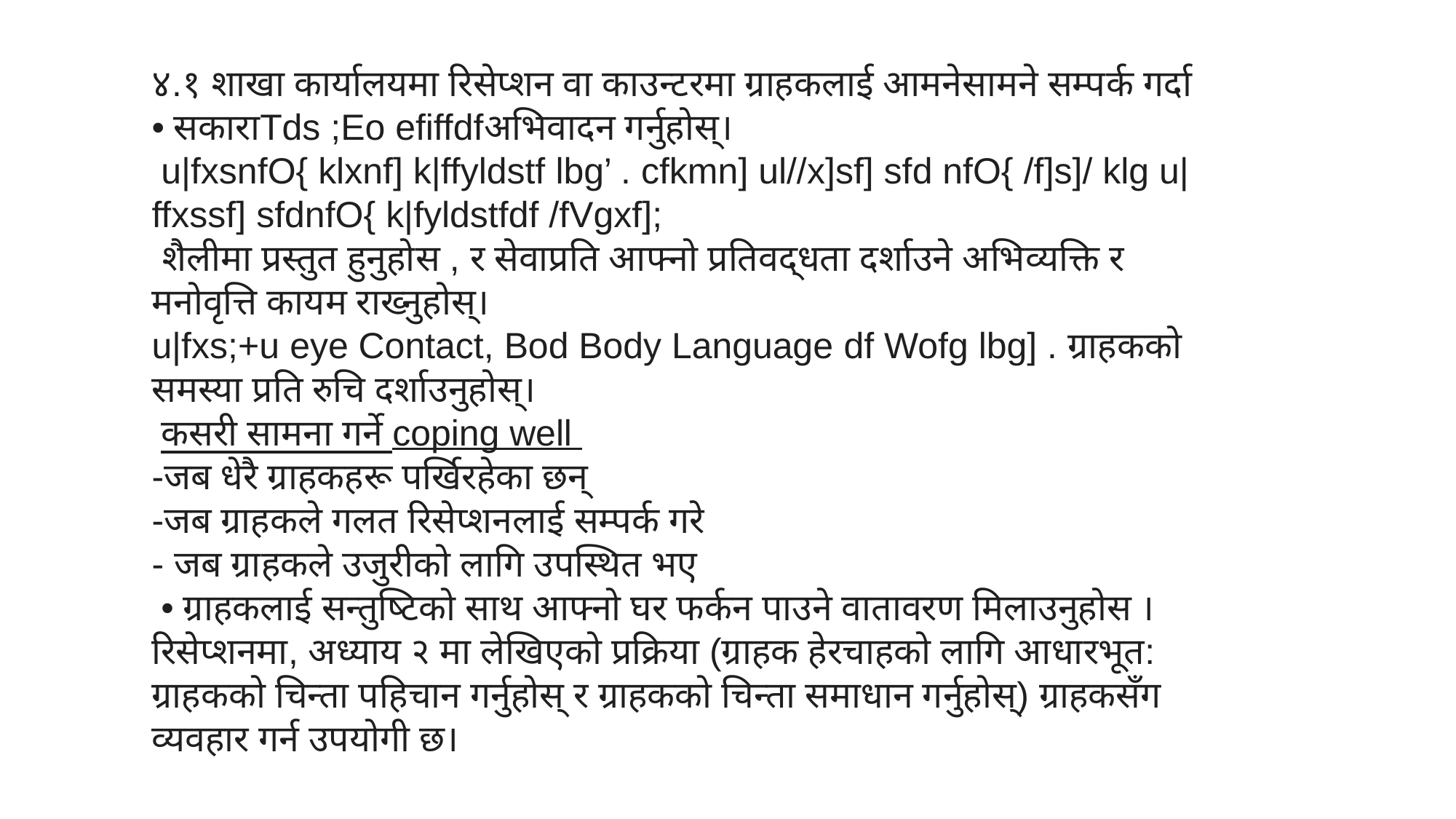

# ४.१ शाखा कार्यालयमा रिसेप्शन वा काउन्टरमा ग्राहकलाई आमनेसामने सम्पर्क गर्दा • सकाराTds ;Eo efiffdfअभिवादन गर्नुहोस्। u|fxsnfO{ klxnf] k|ffyldstf lbg’ . cfkmn] ul//x]sf] sfd nfO{ /f]s]/ klg u|ffxssf] sfdnfO{ k|fyldstfdf /fVgxf]; शैलीमा प्रस्तुत हुनुहोस , र सेवाप्रति आफ्नो प्रतिवद्धता दर्शाउने अभिव्यक्ति र मनोवृत्ति कायम राख्नुहोस्। u|fxs;+u eye Contact, Bod Body Language df Wofg lbg] . ग्राहकको समस्या प्रति रुचि दर्शाउनुहोस्। कसरी सामना गर्ने coping well -जब धेरै ग्राहकहरू पर्खिरहेका छन् -जब ग्राहकले गलत रिसेप्शनलाई सम्पर्क गरे - जब ग्राहकले उजुरीको लागि उपस्थित भए • ग्राहकलाई सन्तुष्टिको साथ आफ्नो घर फर्कन पाउने वातावरण मिलाउनुहोस । रिसेप्शनमा, अध्याय २ मा लेखिएको प्रक्रिया (ग्राहक हेरचाहको लागि आधारभूत: ग्राहकको चिन्ता पहिचान गर्नुहोस् र ग्राहकको चिन्ता समाधान गर्नुहोस्) ग्राहकसँग व्यवहार गर्न उपयोगी छ।